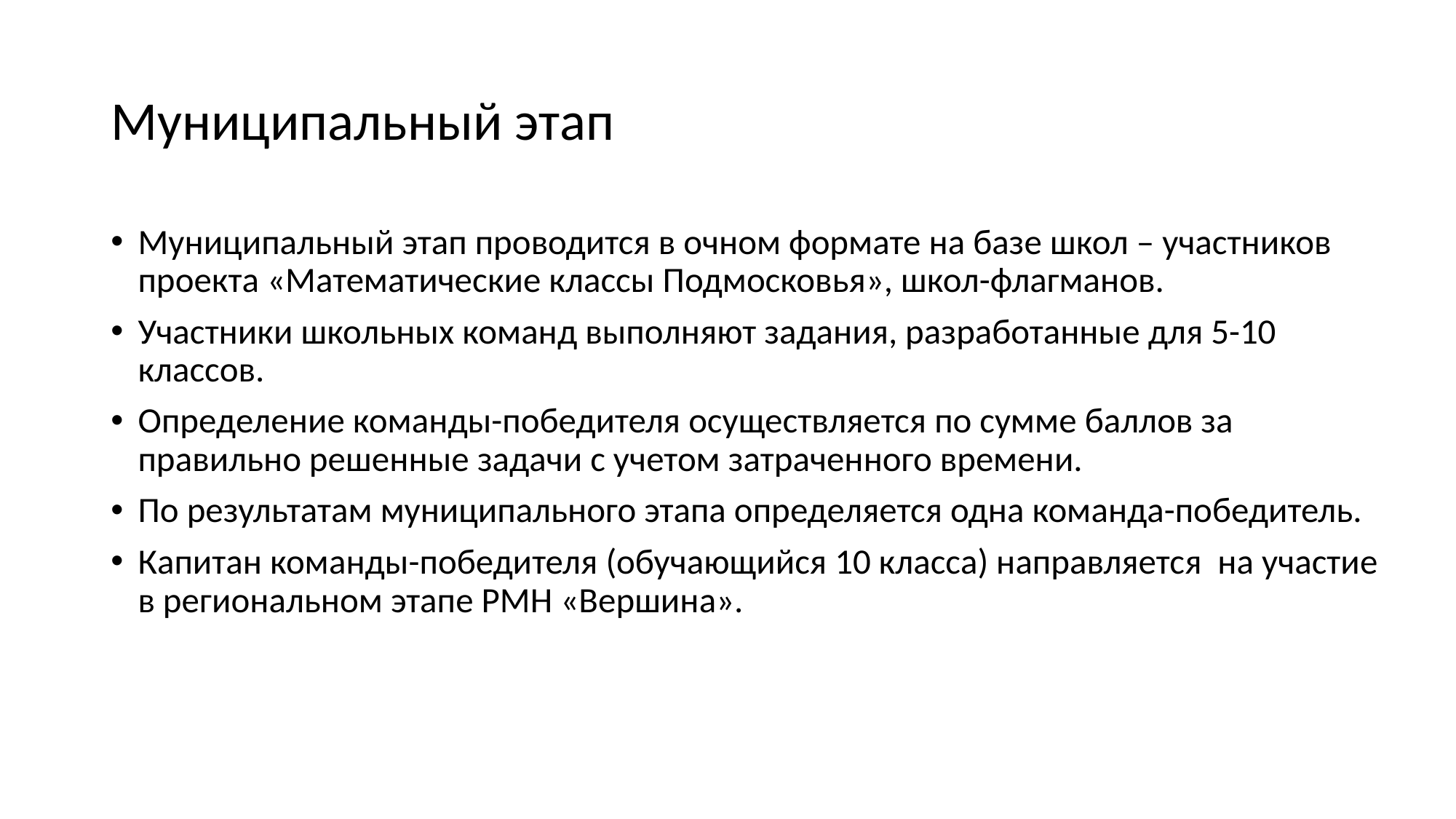

# Муниципальный этап
Муниципальный этап проводится в очном формате на базе школ – участников проекта «Математические классы Подмосковья», школ-флагманов.
Участники школьных команд выполняют задания, разработанные для 5-10 классов.
Определение команды-победителя осуществляется по сумме баллов за правильно решенные задачи с учетом затраченного времени.
По результатам муниципального этапа определяется одна команда-победитель.
Капитан команды-победителя (обучающийся 10 класса) направляется  на участие в региональном этапе РМН «Вершина».